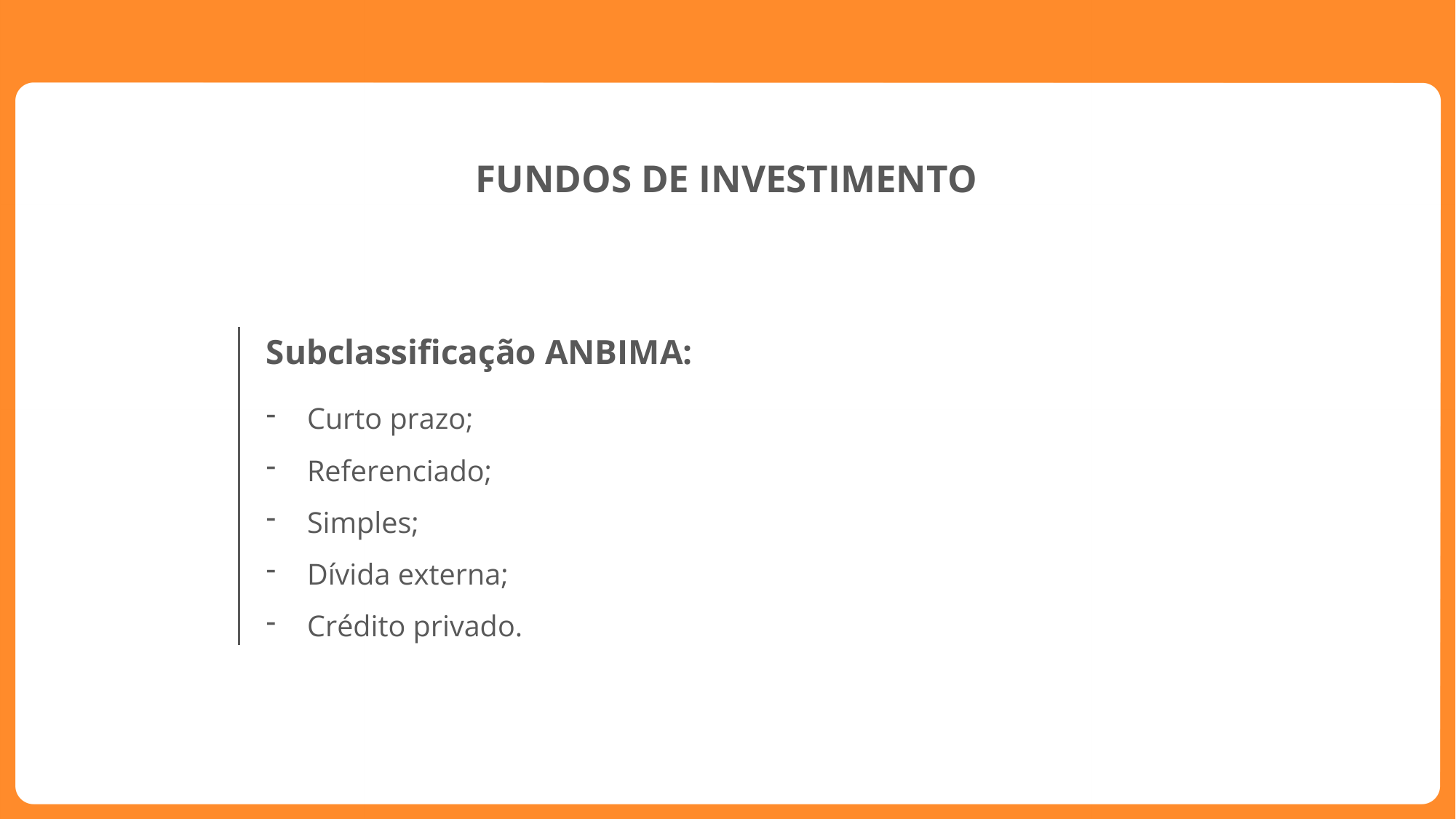

FUNDOS DE INVESTIMENTO
Subclassificação ANBIMA:
Curto prazo;
Referenciado;
Simples;
Dívida externa;
Crédito privado.